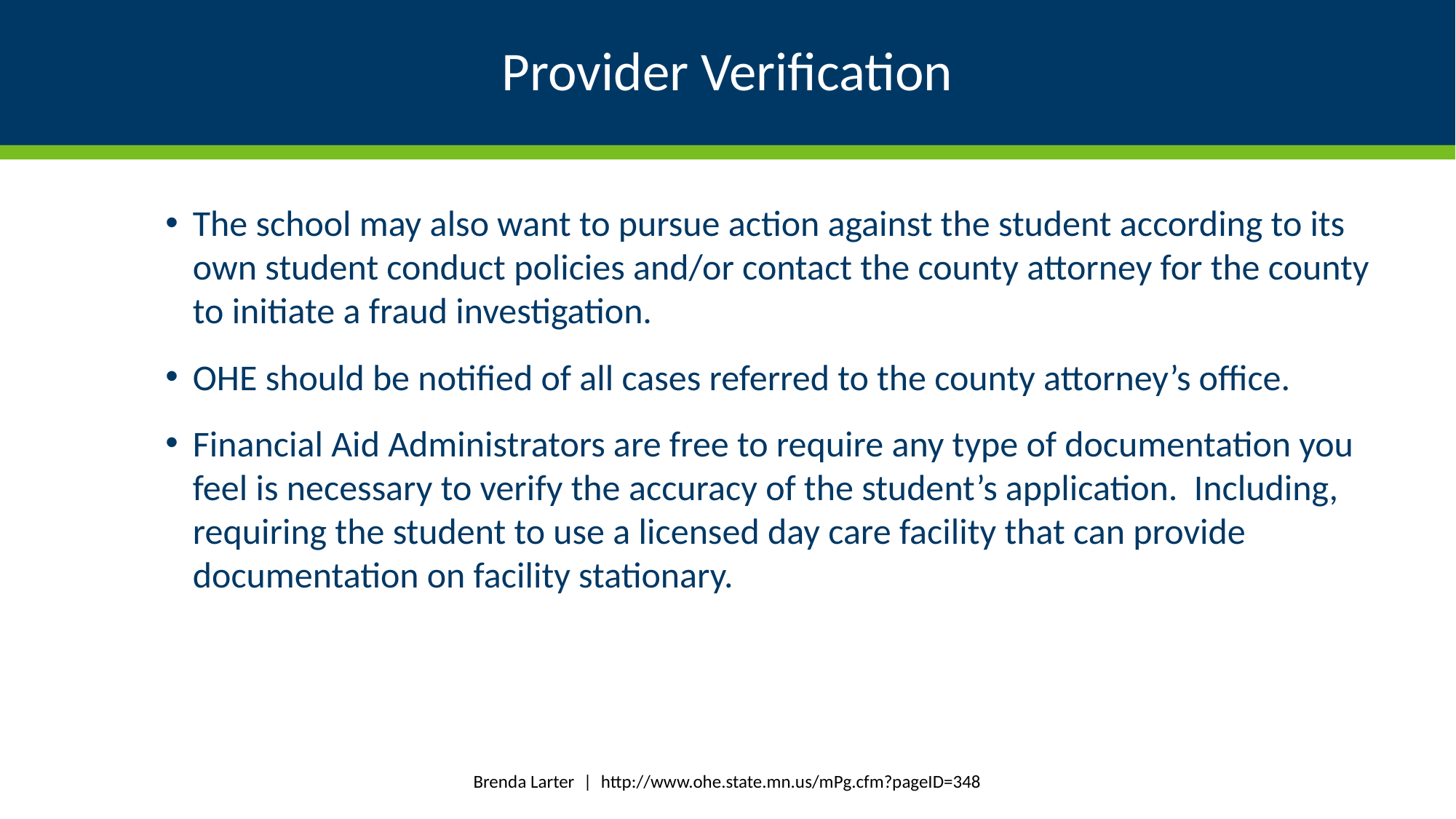

# Provider Verification
The school may also want to pursue action against the student according to its own student conduct policies and/or contact the county attorney for the county to initiate a fraud investigation.
OHE should be notified of all cases referred to the county attorney’s office.
Financial Aid Administrators are free to require any type of documentation you feel is necessary to verify the accuracy of the student’s application.  Including, requiring the student to use a licensed day care facility that can provide documentation on facility stationary.

Brenda Larter | http://www.ohe.state.mn.us/mPg.cfm?pageID=348